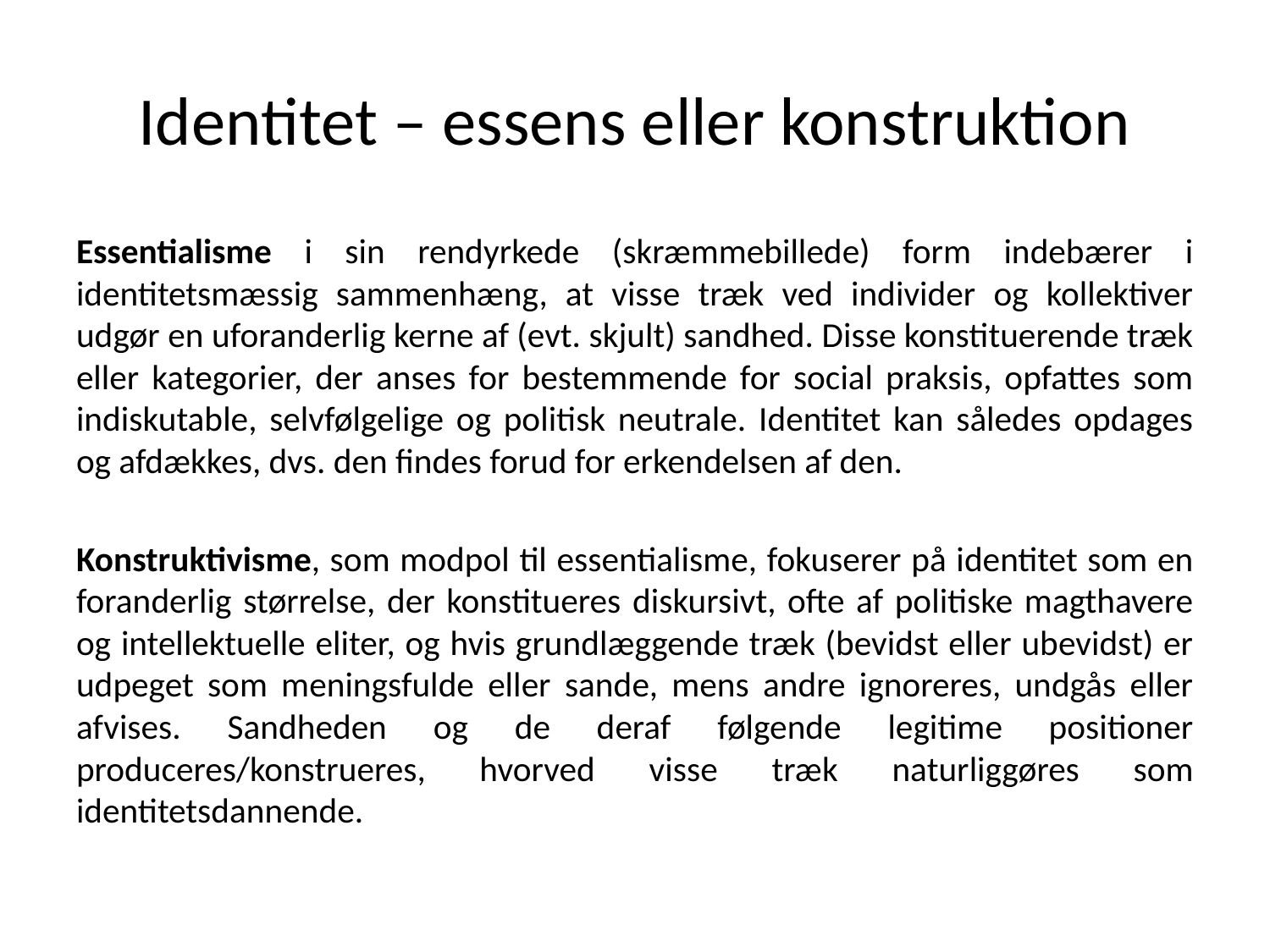

# Identitet – essens eller konstruktion
Essentialisme i sin rendyrkede (skræmmebillede) form indebærer i identitetsmæssig sammenhæng, at visse træk ved individer og kollektiver udgør en uforanderlig kerne af (evt. skjult) sandhed. Disse konstituerende træk eller kategorier, der anses for bestemmende for social praksis, opfattes som indiskutable, selvfølgelige og politisk neutrale. Identitet kan således opdages og afdækkes, dvs. den findes forud for erkendelsen af den.

Konstruktivisme, som modpol til essentialisme, fokuserer på identitet som en foranderlig størrelse, der konstitueres diskursivt, ofte af politiske magthavere og intellektuelle eliter, og hvis grundlæggende træk (bevidst eller ubevidst) er udpeget som meningsfulde eller sande, mens andre ignoreres, undgås eller afvises. Sandheden og de deraf følgende legitime positioner produceres/konstrueres, hvorved visse træk naturliggøres som identitetsdannende.